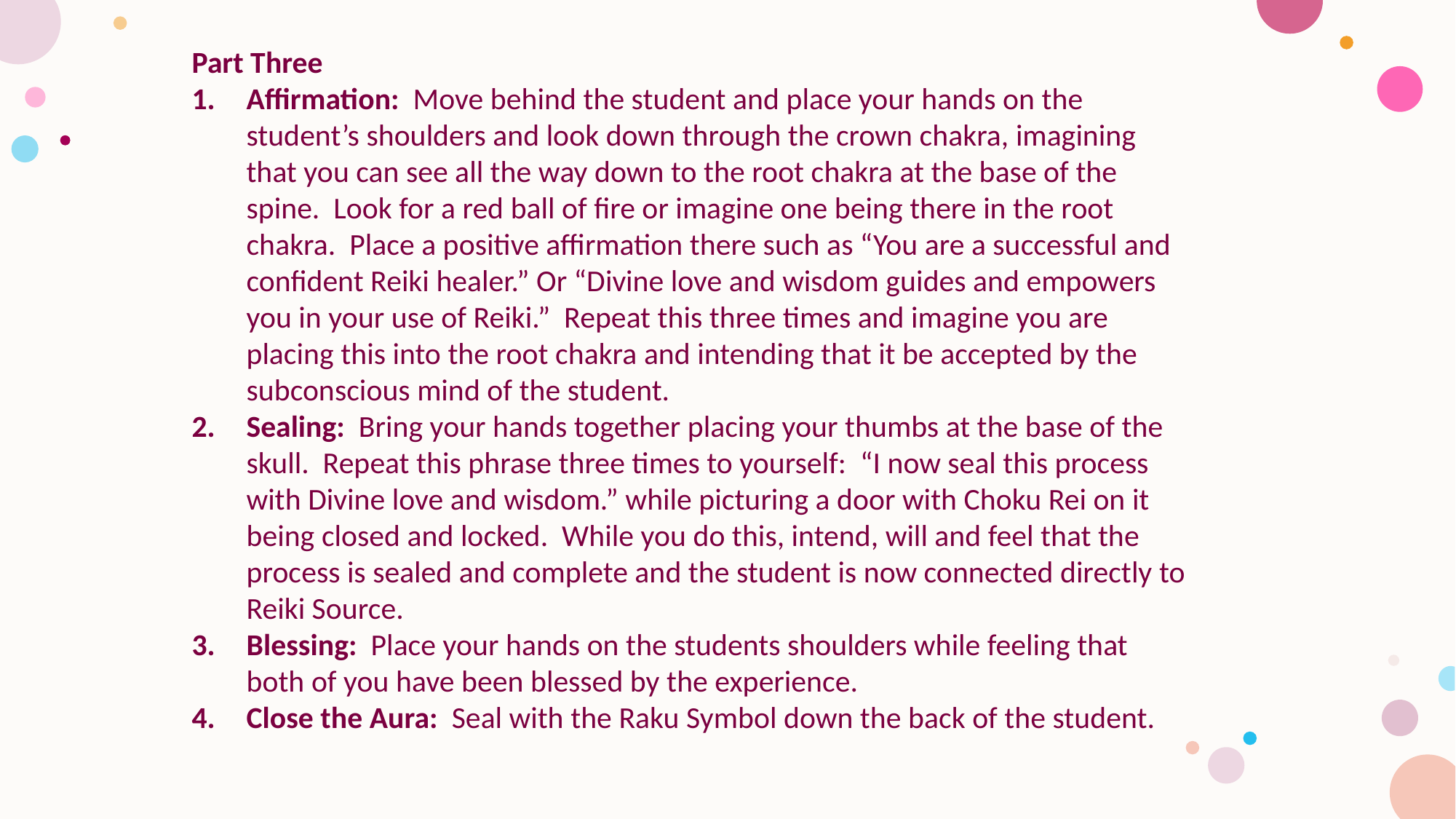

Part Three
Affirmation:  Move behind the student and place your hands on the student’s shoulders and look down through the crown chakra, imagining that you can see all the way down to the root chakra at the base of the spine.  Look for a red ball of fire or imagine one being there in the root chakra.  Place a positive affirmation there such as “You are a successful and confident Reiki healer.” Or “Divine love and wisdom guides and empowers you in your use of Reiki.”  Repeat this three times and imagine you are placing this into the root chakra and intending that it be accepted by the subconscious mind of the student.
Sealing:  Bring your hands together placing your thumbs at the base of the skull.  Repeat this phrase three times to yourself:  “I now seal this process with Divine love and wisdom.” while picturing a door with Choku Rei on it being closed and locked.  While you do this, intend, will and feel that the process is sealed and complete and the student is now connected directly to Reiki Source.
Blessing:  Place your hands on the students shoulders while feeling that both of you have been blessed by the experience.
Close the Aura:  Seal with the Raku Symbol down the back of the student.